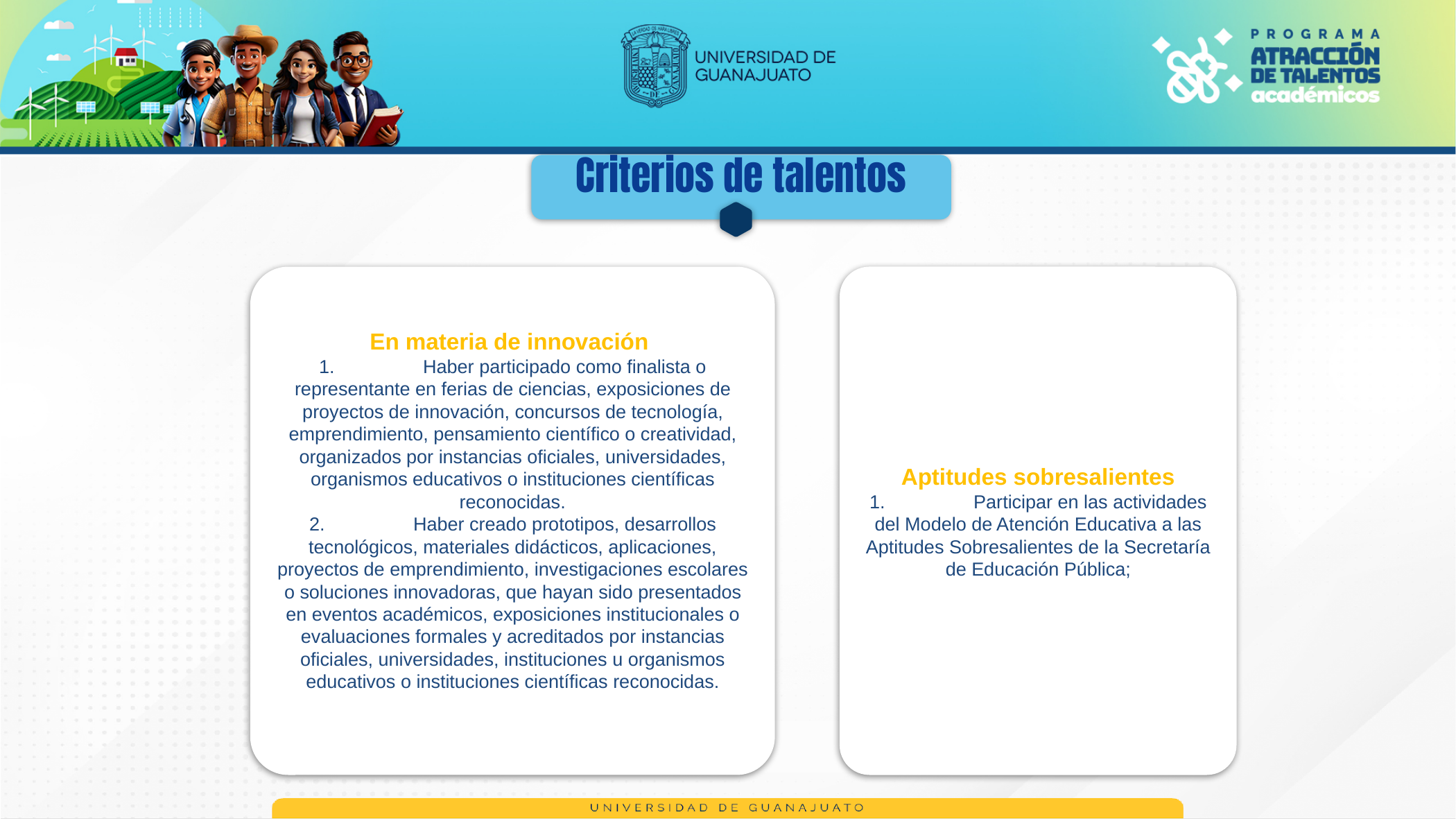

Criterios de talentos

En materia de innovación
1.	Haber participado como finalista o representante en ferias de ciencias, exposiciones de proyectos de innovación, concursos de tecnología, emprendimiento, pensamiento científico o creatividad, organizados por instancias oficiales, universidades, organismos educativos o instituciones científicas reconocidas.
2.	Haber creado prototipos, desarrollos tecnológicos, materiales didácticos, aplicaciones, proyectos de emprendimiento, investigaciones escolares o soluciones innovadoras, que hayan sido presentados en eventos académicos, exposiciones institucionales o evaluaciones formales y acreditados por instancias oficiales, universidades, instituciones u organismos educativos o instituciones científicas reconocidas.

Aptitudes sobresalientes
1. 	Participar en las actividades del Modelo de Atención Educativa a las Aptitudes Sobresalientes de la Secretaría de Educación Pública;